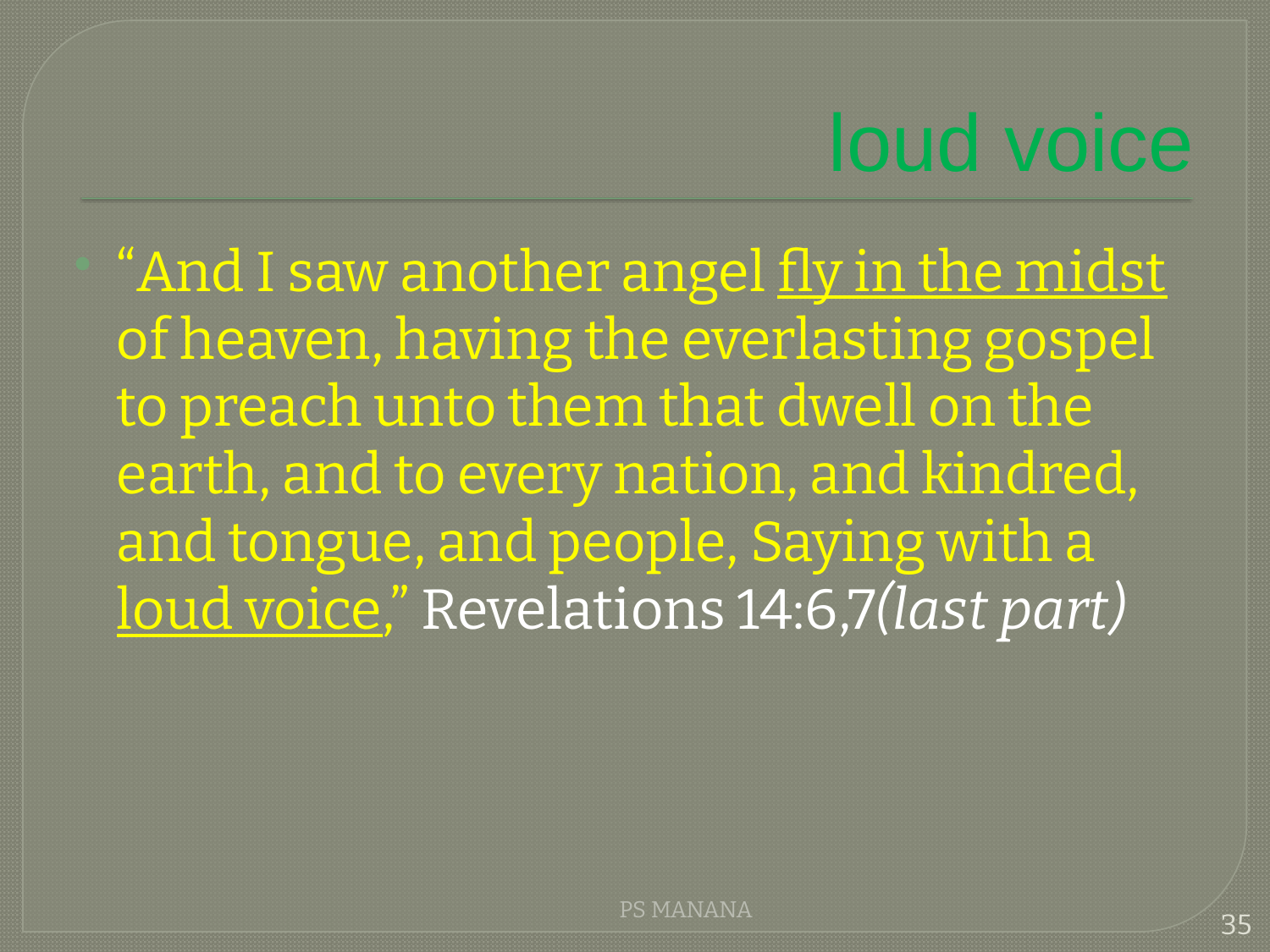

# loud voice
“And I saw another angel fly in the midst of heaven, having the everlasting gospel to preach unto them that dwell on the earth, and to every nation, and kindred, and tongue, and people, Saying with a loud voice,” Revelations 14:6,7(last part)
PS MANANA
35